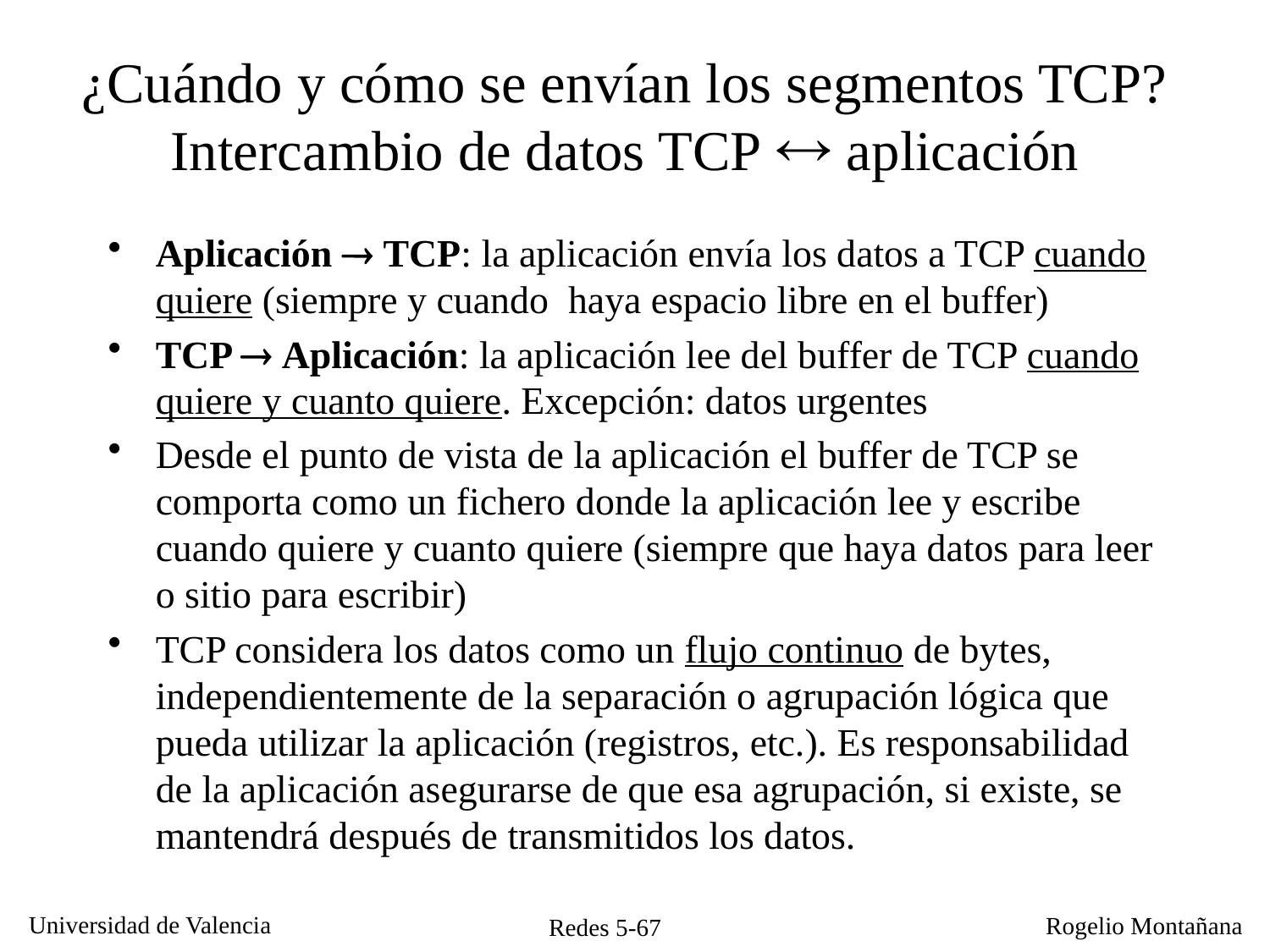

# ¿Cuándo y cómo se envían los segmentos TCP? Intercambio de datos TCP ↔ aplicación
Aplicación → TCP: la aplicación envía los datos a TCP cuando quiere (siempre y cuando  haya espacio libre en el buffer)
TCP → Aplicación: la aplicación lee del buffer de TCP cuando quiere y cuanto quiere. Excepción: datos urgentes
Desde el punto de vista de la aplicación el buffer de TCP se comporta como un fichero donde la aplicación lee y escribe cuando quiere y cuanto quiere (siempre que haya datos para leer o sitio para escribir)
TCP considera los datos como un flujo continuo de bytes, independientemente de la separación o agrupación lógica que pueda utilizar la aplicación (registros, etc.). Es responsabilidad de la aplicación asegurarse de que esa agrupación, si existe, se mantendrá después de transmitidos los datos.